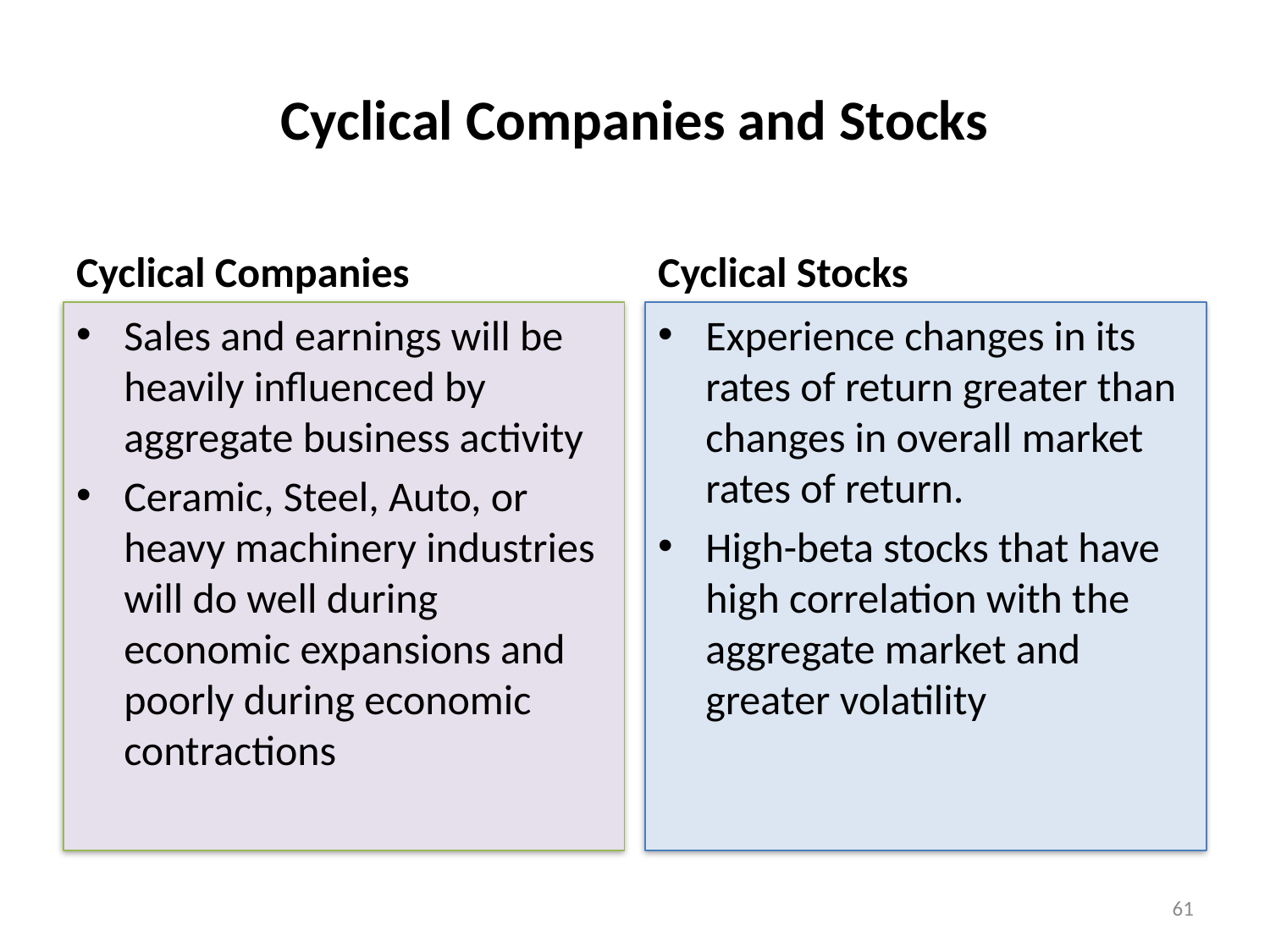

# Cyclical Companies and Stocks
Cyclical Companies
Cyclical Stocks
Sales and earnings will be heavily influenced by aggregate business activity
Ceramic, Steel, Auto, or heavy machinery industries will do well during economic expansions and poorly during economic contractions
Experience changes in its rates of return greater than changes in overall market rates of return.
High-beta stocks that have high correlation with the aggregate market and greater volatility
61